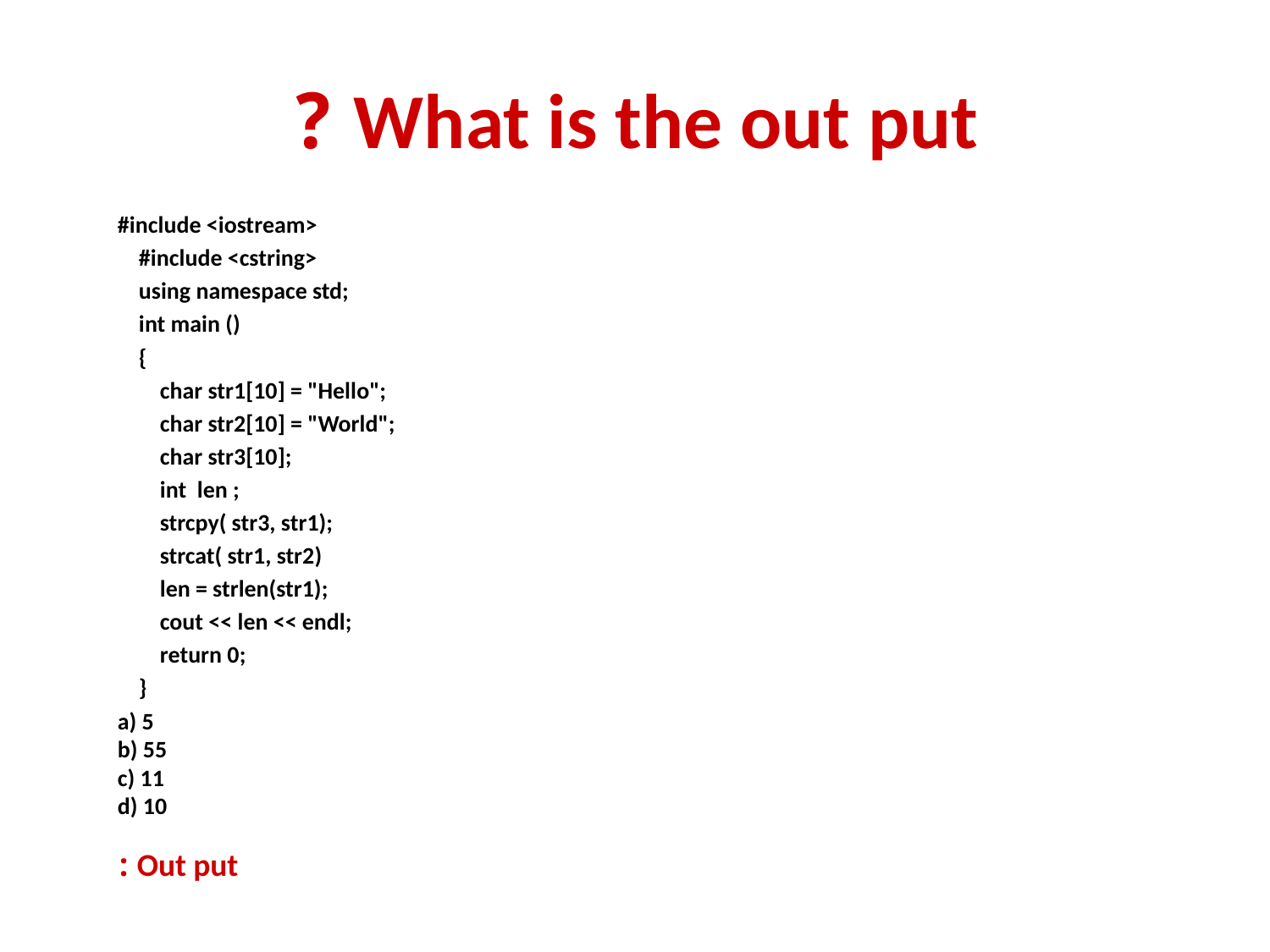

# What is the out put ?
#include <iostream>
    #include <cstring>
    using namespace std;
    int main ()
    {
        char str1[10] = "Hello";
        char str2[10] = "World";
        char str3[10];
        int  len ;
        strcpy( str3, str1);
        strcat( str1, str2)
        len = strlen(str1);
        cout << len << endl;
        return 0;
    }
a) 5
b) 55
c) 11
d) 10
Out put :